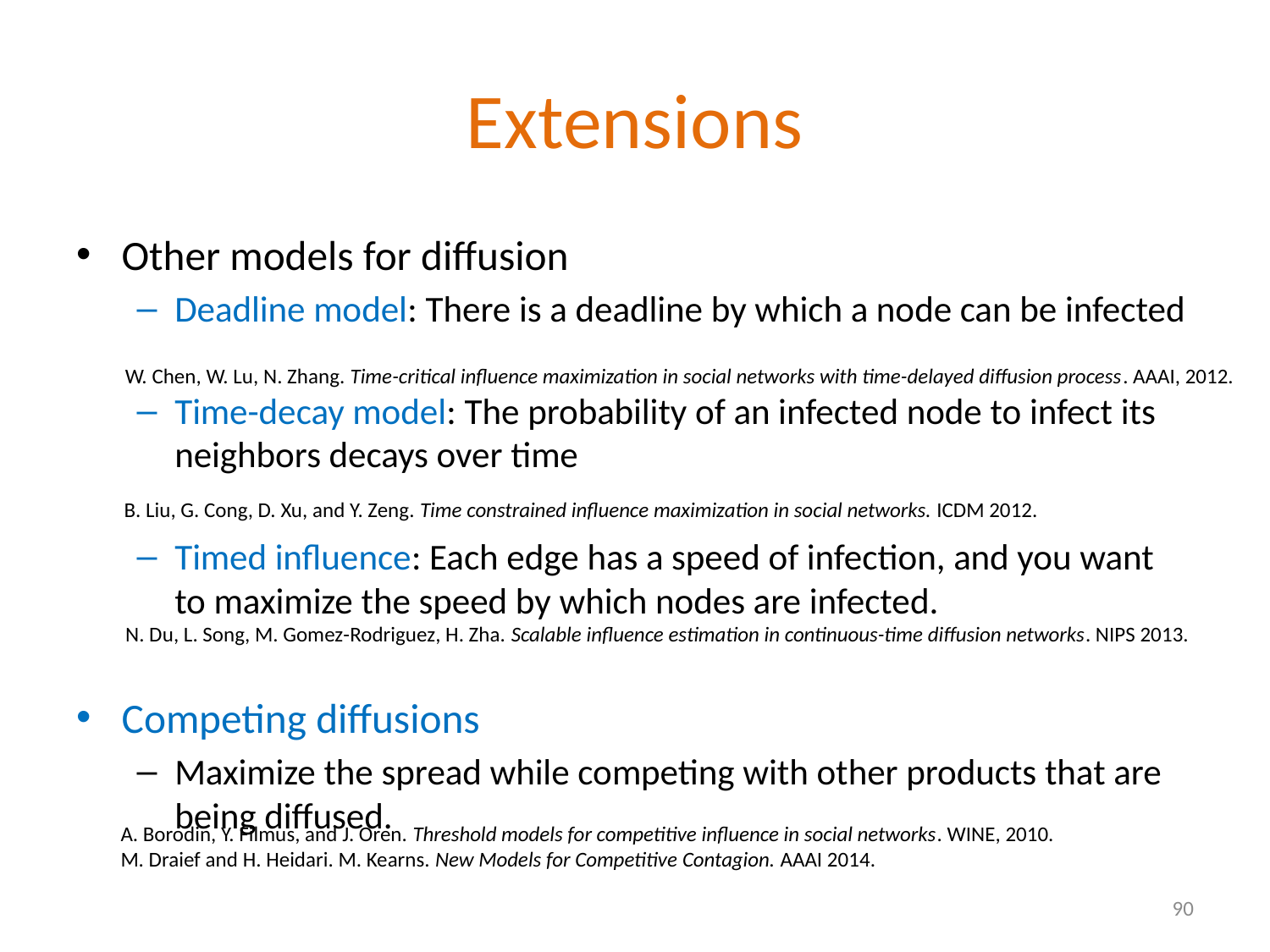

# Extensions
Other models for diffusion
Deadline model: There is a deadline by which a node can be infected

Time-decay model: The probability of an infected node to infect its neighbors decays over time

Timed influence: Each edge has a speed of infection, and you want to maximize the speed by which nodes are infected.

Competing diffusions
Maximize the spread while competing with other products that are being diffused.

W. Chen, W. Lu, N. Zhang. Time-critical influence maximization in social networks with time-delayed diffusion process. AAAI, 2012.
B. Liu, G. Cong, D. Xu, and Y. Zeng. Time constrained influence maximization in social networks. ICDM 2012.
N. Du, L. Song, M. Gomez-Rodriguez, H. Zha. Scalable influence estimation in continuous-time diffusion networks. NIPS 2013.
A. Borodin, Y. Filmus, and J. Oren. Threshold models for competitive influence in social networks. WINE, 2010.
M. Draief and H. Heidari. M. Kearns. New Models for Competitive Contagion. AAAI 2014.
90